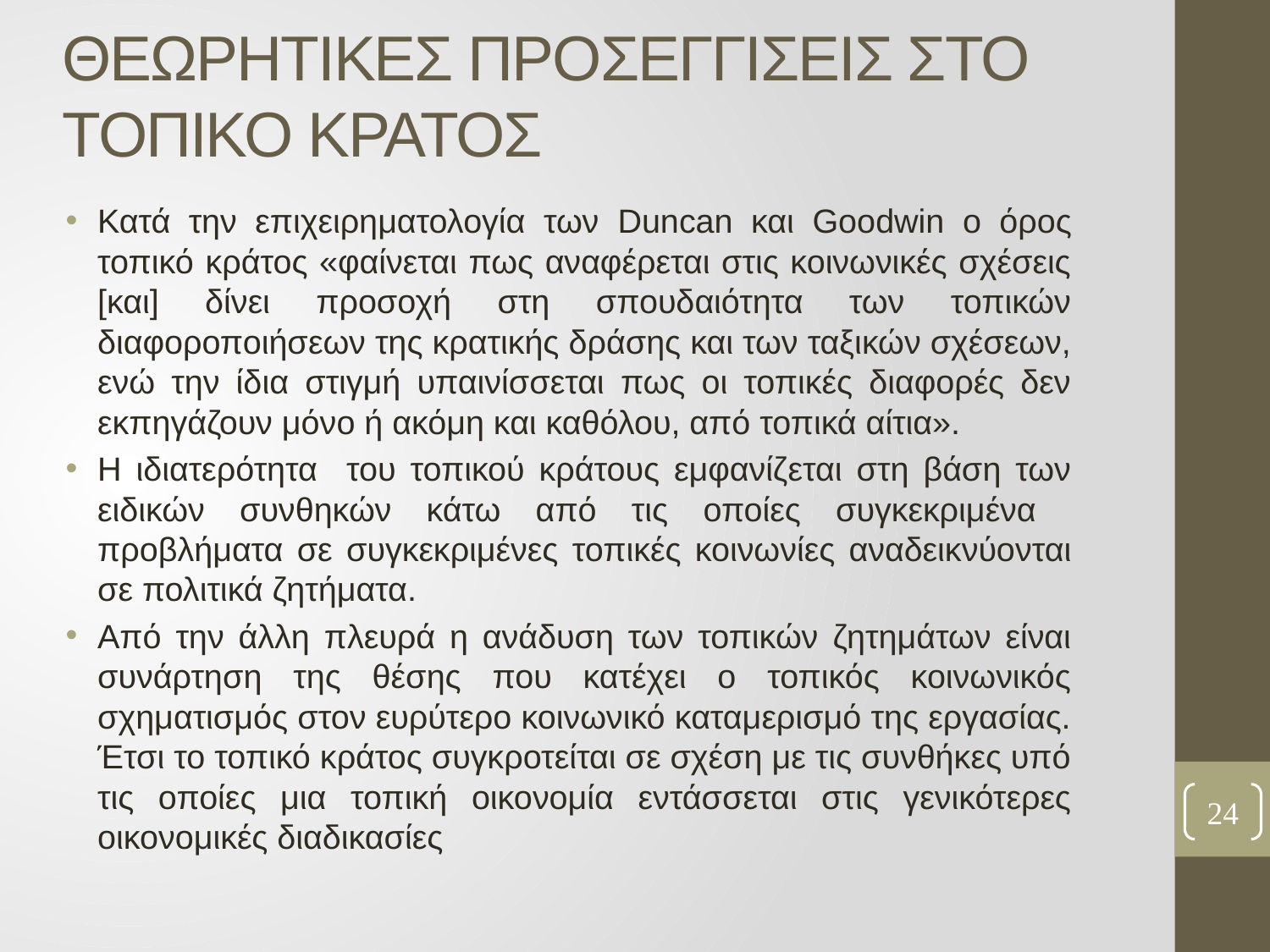

# ΘΕΩΡΗΤΙΚΕΣ ΠΡΟΣΕΓΓΙΣΕΙΣ ΣΤΟ ΤΟΠΙΚΟ ΚΡΑΤΟΣ
Κατά την επιχειρηματολογία των Duncan και Goodwin ο όρος τοπικό κράτος «φαίνεται πως αναφέρεται στις κοινωνικές σχέσεις [και] δίνει προσοχή στη σπουδαιότητα των τοπικών διαφοροποιήσεων της κρατικής δράσης και των ταξικών σχέσεων, ενώ την ίδια στιγμή υπαινίσσεται πως οι τοπικές διαφορές δεν εκπηγάζουν μόνο ή ακόμη και καθόλου, από τοπικά αίτια».
Η ιδιατερότητα  του τοπικού κράτους εμφανίζεται στη βάση των ειδικών συνθηκών κάτω από τις οποίες συγκεκριμένα  προβλήματα σε συγκεκριμένες τοπικές κοινωνίες αναδεικνύονται σε πολιτικά ζητήματα.
Από την άλλη πλευρά η ανάδυση των τοπικών ζητημάτων είναι συνάρτηση της θέσης που κατέχει ο τοπικός κοινωνικός σχηματισμός στον ευρύτερο κοινωνικό καταμερισμό της εργασίας. Έτσι το τοπικό κράτος συγκροτείται σε σχέση με τις συνθήκες υπό τις οποίες μια τοπική οικονομία εντάσσεται στις γενικότερες οικονομικές διαδικασίες
24